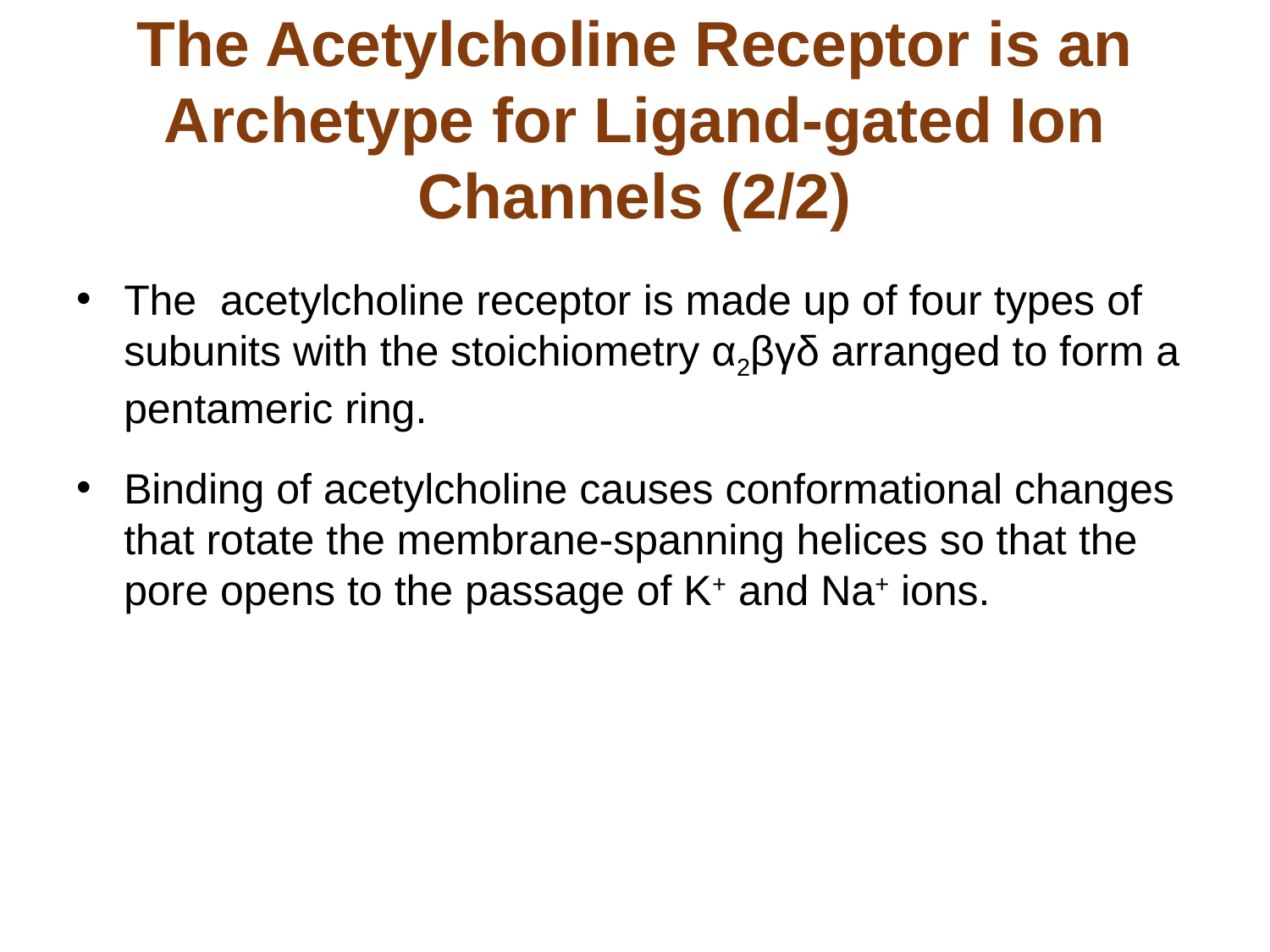

# The Acetylcholine Receptor is an Archetype for Ligand-gated Ion Channels (2/2)
The  acetylcholine receptor is made up of four types of subunits with the stoichiometry α2βγδ arranged to form a pentameric ring.
Binding of acetylcholine causes conformational changes that rotate the membrane-spanning helices so that the pore opens to the passage of K+ and Na+ ions.